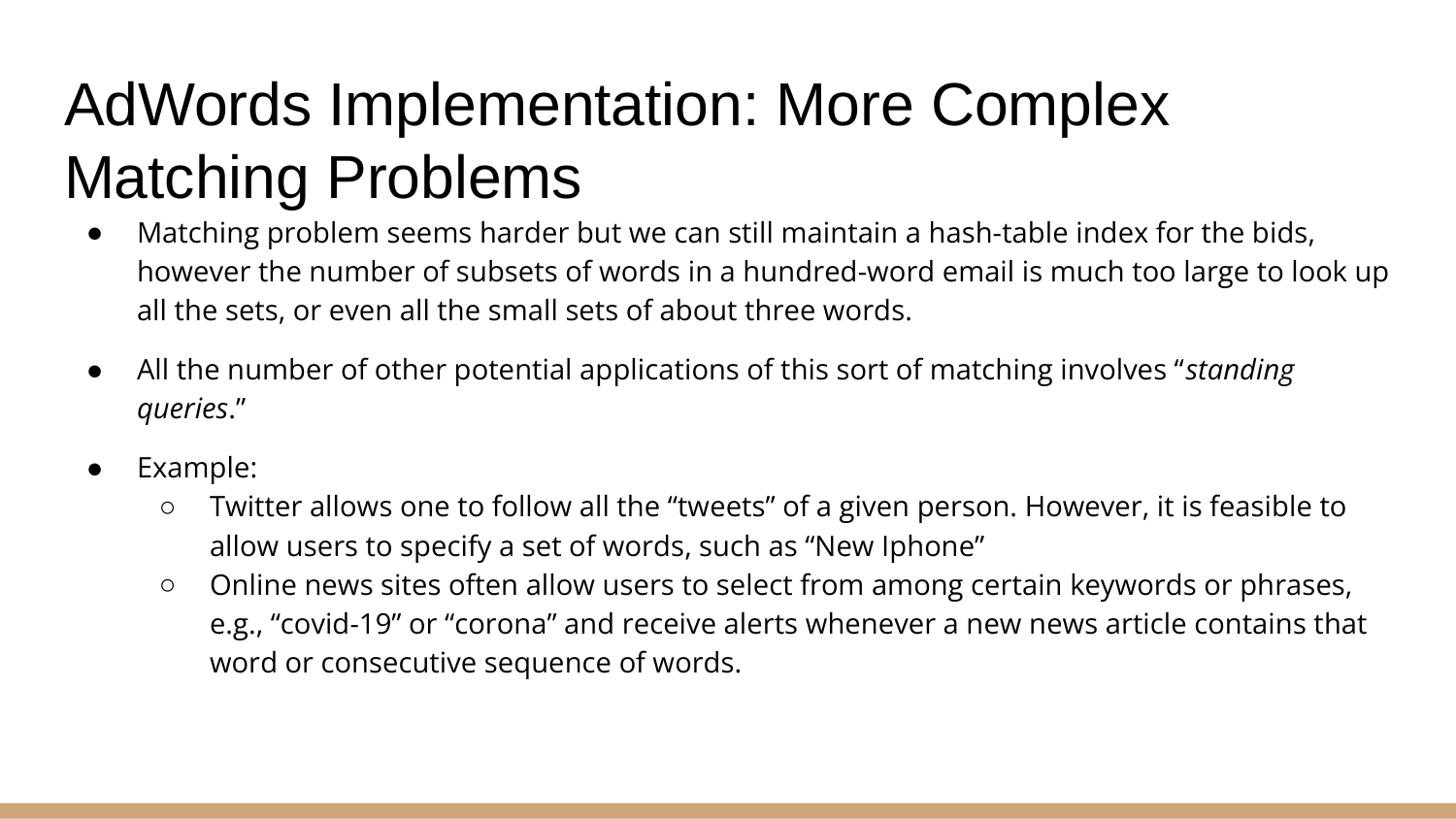

# AdWords Implementation: More Complex Matching Problems
Matching problem seems harder but we can still maintain a hash-table index for the bids, however the number of subsets of words in a hundred-word email is much too large to look up all the sets, or even all the small sets of about three words.
All the number of other potential applications of this sort of matching involves “standing queries.”
Example:
Twitter allows one to follow all the “tweets” of a given person. However, it is feasible to allow users to specify a set of words, such as “New Iphone”
Online news sites often allow users to select from among certain keywords or phrases, e.g., “covid-19” or “corona” and receive alerts whenever a new news article contains that word or consecutive sequence of words.